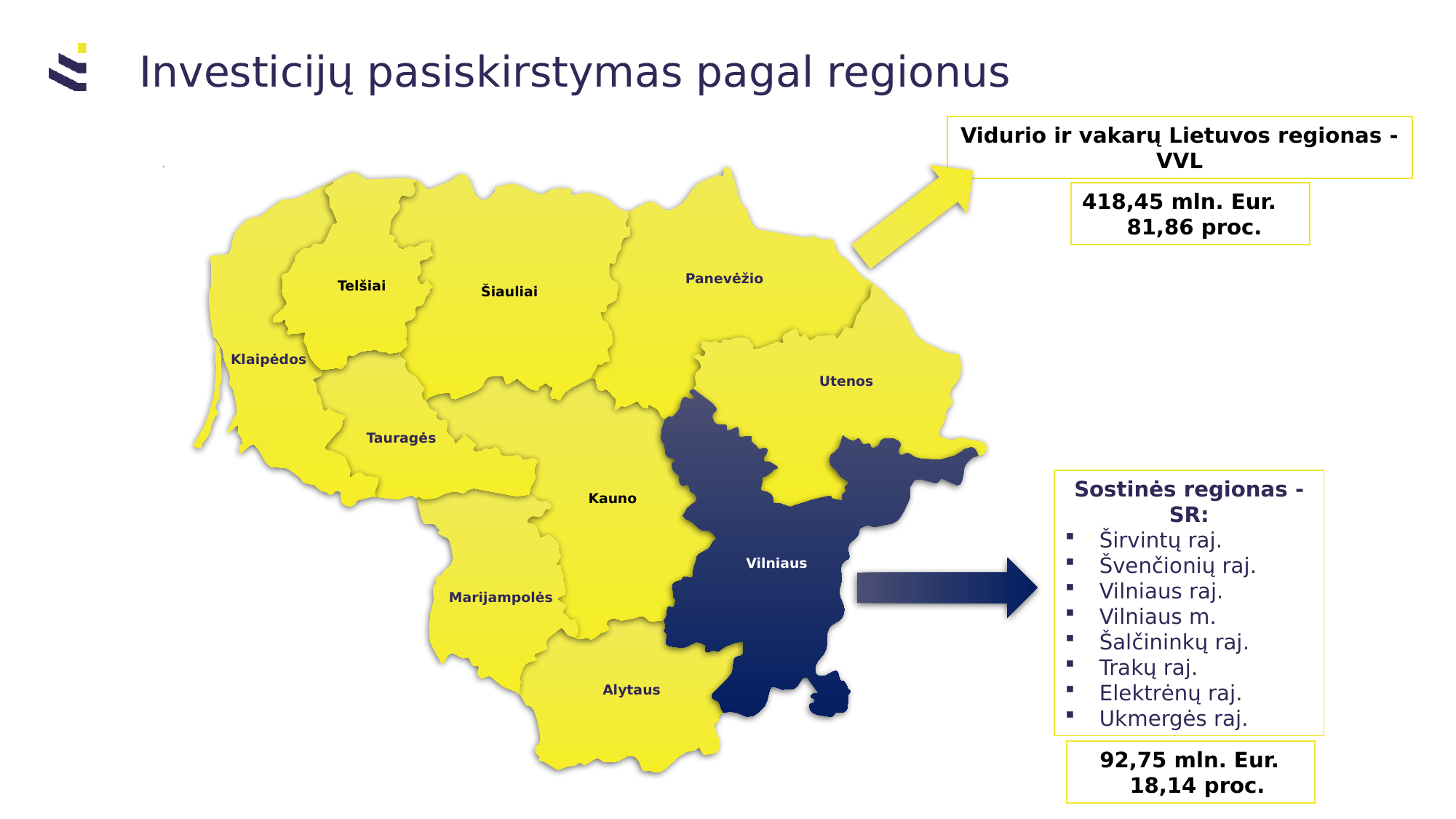

Investicijų pasiskirstymas pagal regionus
Vidurio ir vakarų Lietuvos regionas - VVL

Panevėžio
Telšiai
Šiauliai
Klaipėdos
Utenos
Tauragės
Kauno
Vilniaus
Marijampolės
Alytaus
1

1

[0 to 100[

[100 to 200[

[200 to 300[

[300 to 400[

400+

400+

400+

400+

400+

400+

418,45 mln. Eur.
      81,86 proc.
Sostinės regionas - SR:
Širvintų raj.
Švenčionių raj.
Vilniaus raj.
Vilniaus m.
Šalčininkų raj.
Trakų raj.
Elektrėnų raj.
Ukmergės raj.

   92,75 mln. Eur.
       18,14 proc.